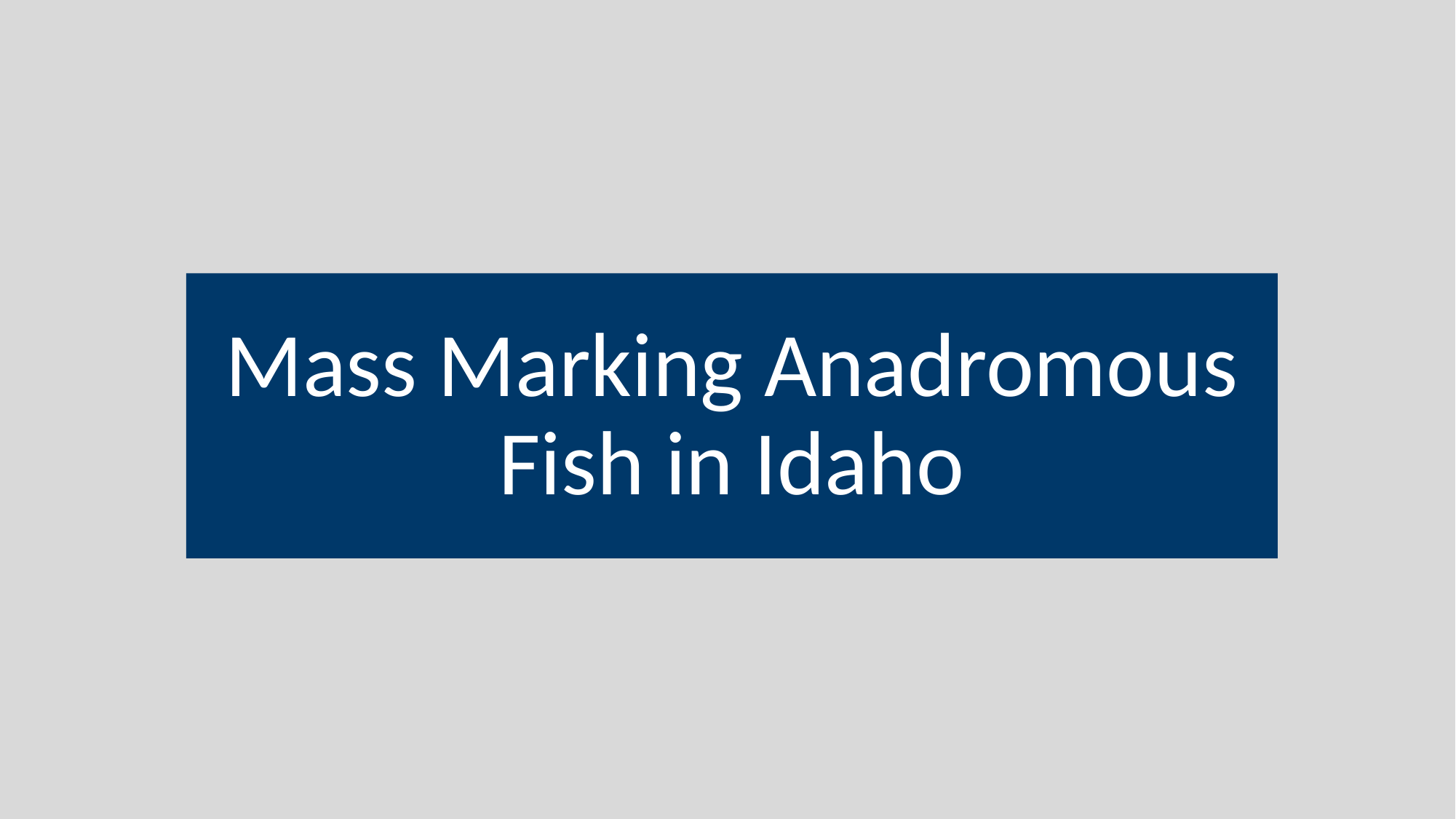

# Mass Marking Anadromous Fish in Idaho